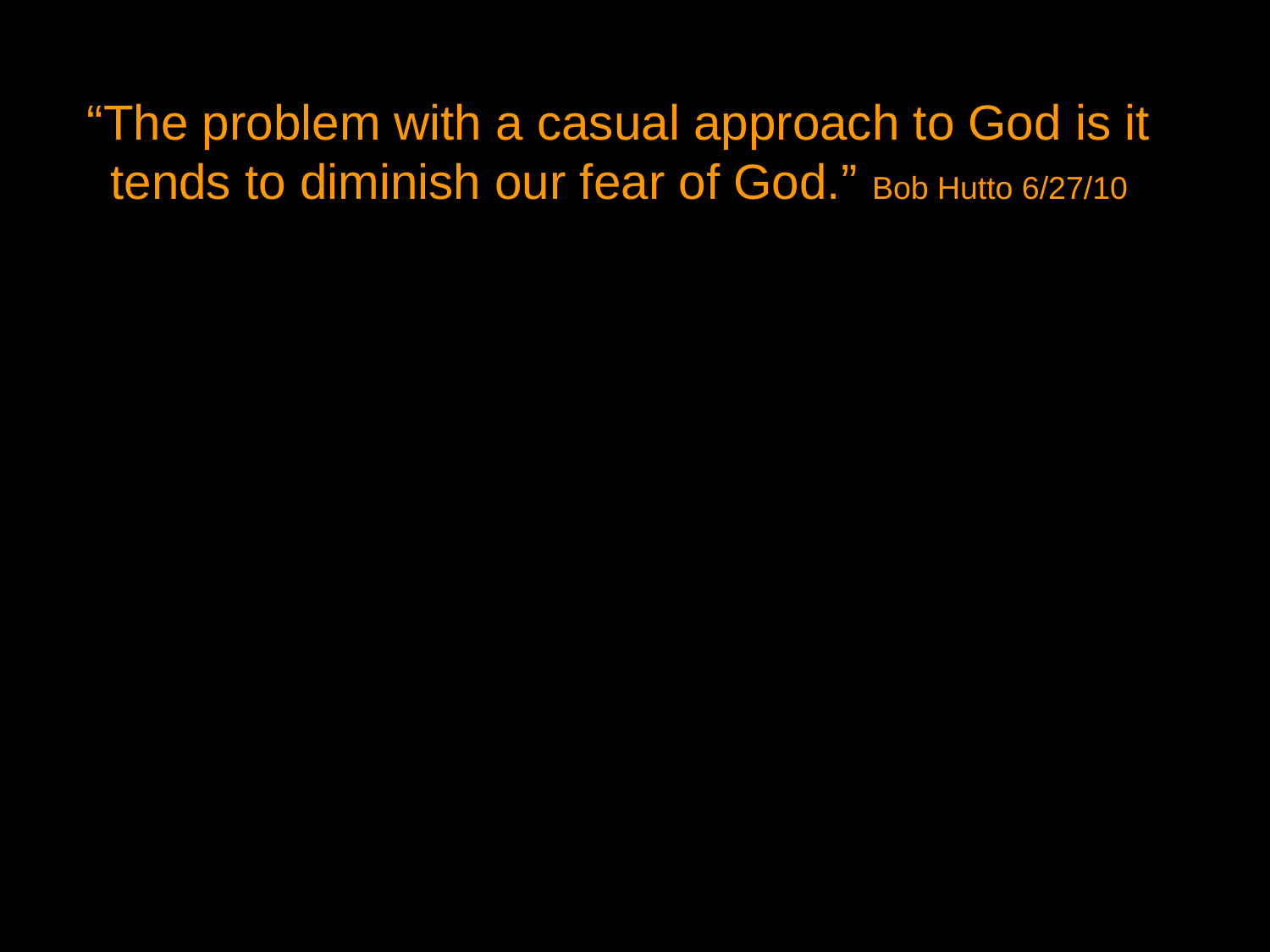

“The problem with a casual approach to God is it tends to diminish our fear of God.” Bob Hutto 6/27/10